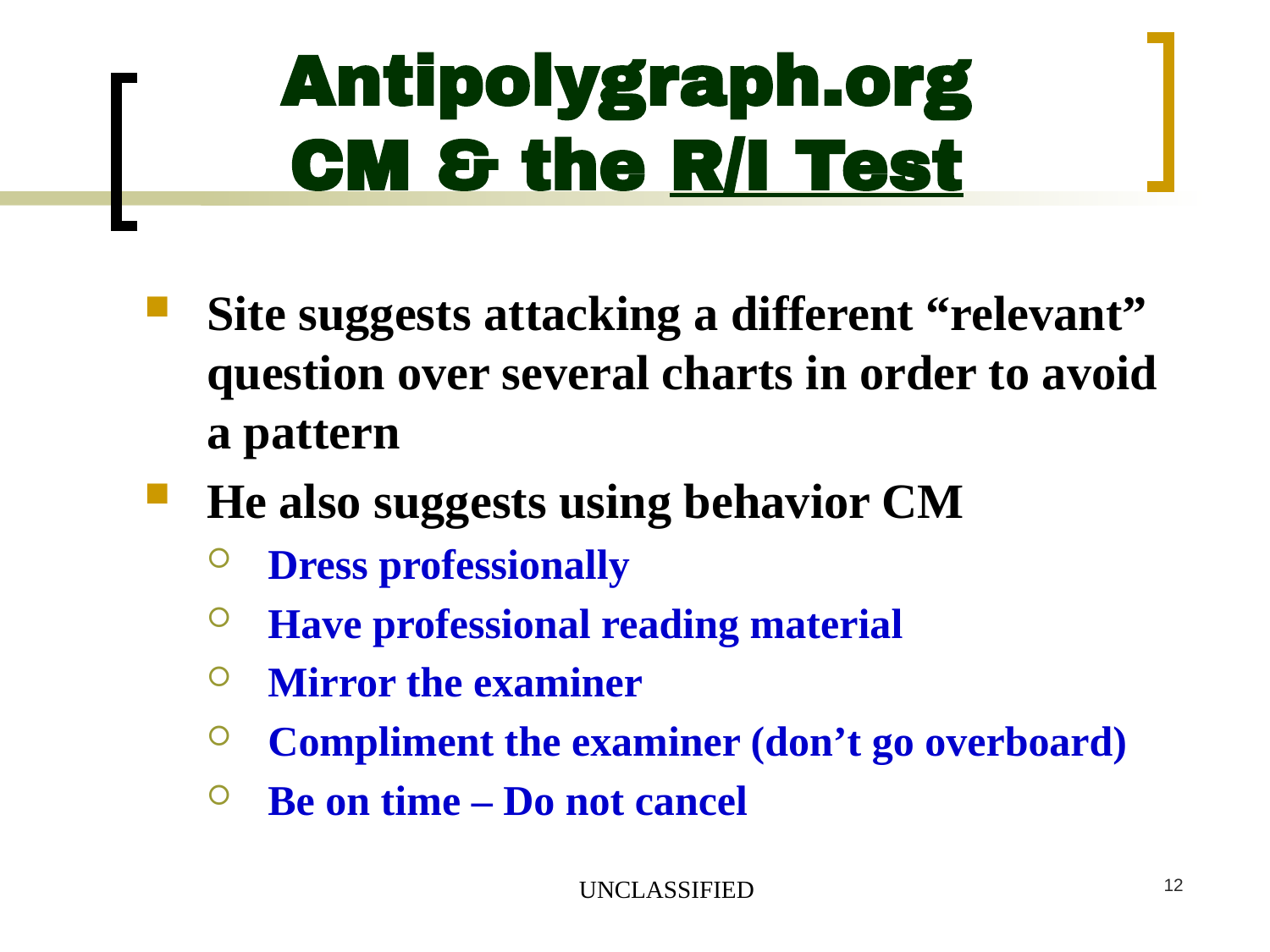

# Antipolygraph.org CM & the R/I Test
Site suggests attacking a different “relevant” question over several charts in order to avoid a pattern
He also suggests using behavior CM
Dress professionally
Have professional reading material
Mirror the examiner
Compliment the examiner (don’t go overboard)
Be on time – Do not cancel
UNCLASSIFIED
12